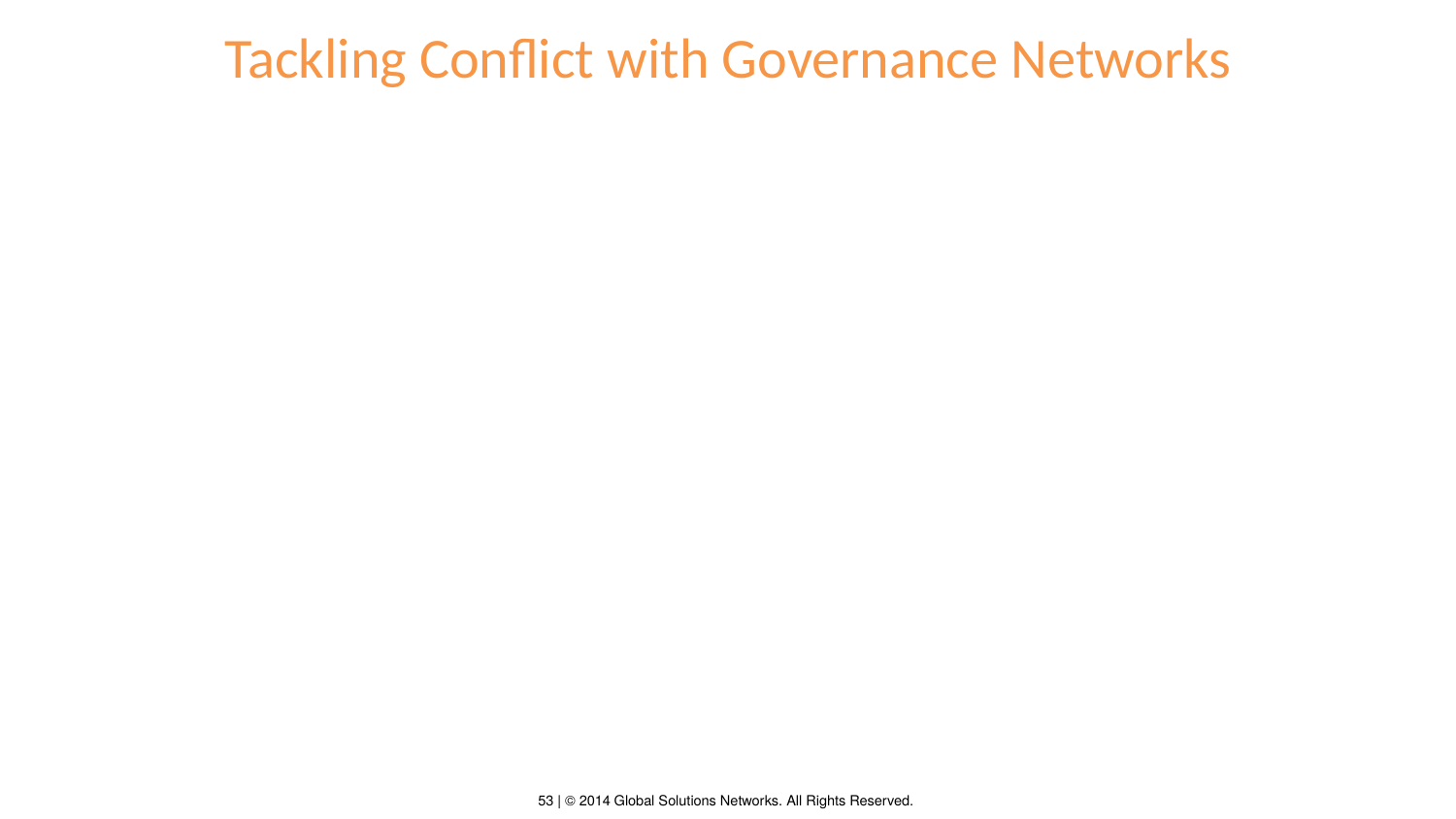

# Tackling Conflict with Governance Networks
53 | © 2014 Global Solutions Networks. All Rights Reserved.